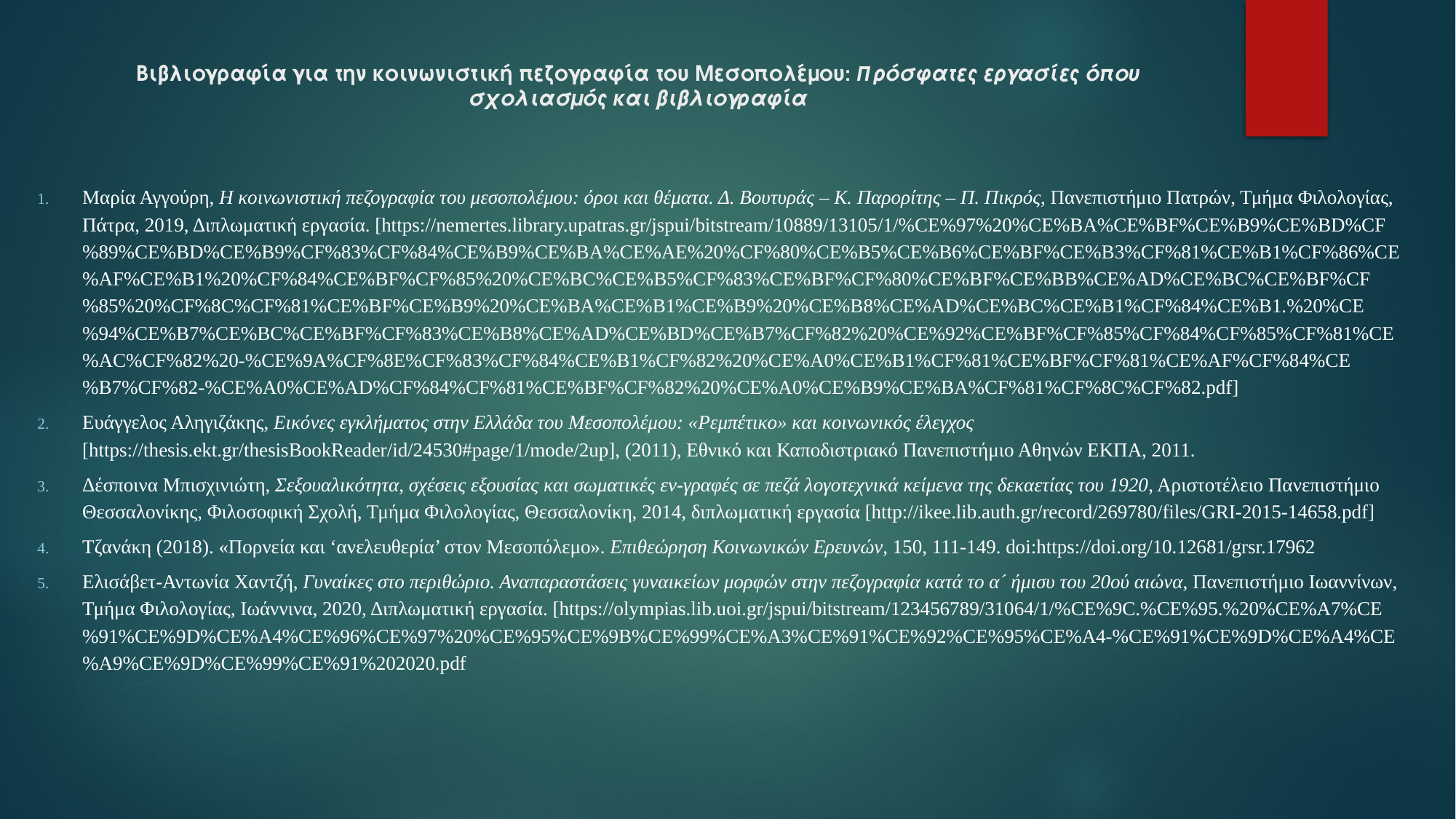

# Βιβλιογραφία για την κοινωνιστική πεζογραφία του Μεσοπολέμου: Πρόσφατες εργασίες όπου σχολιασμός και βιβλιογραφία

Μαρία Αγγούρη, Η κοινωνιστική πεζογραφία του μεσοπολέμου: όροι και θέματα. Δ. Βουτυράς – Κ. Παρορίτης – Π. Πικρός, Πανεπιστήμιο Πατρών, Τμήμα Φιλολογίας, Πάτρα, 2019, Διπλωματική εργασία. [https://nemertes.library.upatras.gr/jspui/bitstream/10889/13105/1/%CE%97%20%CE%BA%CE%BF%CE%B9%CE%BD%CF%89%CE%BD%CE%B9%CF%83%CF%84%CE%B9%CE%BA%CE%AE%20%CF%80%CE%B5%CE%B6%CE%BF%CE%B3%CF%81%CE%B1%CF%86%CE%AF%CE%B1%20%CF%84%CE%BF%CF%85%20%CE%BC%CE%B5%CF%83%CE%BF%CF%80%CE%BF%CE%BB%CE%AD%CE%BC%CE%BF%CF%85%20%CF%8C%CF%81%CE%BF%CE%B9%20%CE%BA%CE%B1%CE%B9%20%CE%B8%CE%AD%CE%BC%CE%B1%CF%84%CE%B1.%20%CE%94%CE%B7%CE%BC%CE%BF%CF%83%CE%B8%CE%AD%CE%BD%CE%B7%CF%82%20%CE%92%CE%BF%CF%85%CF%84%CF%85%CF%81%CE%AC%CF%82%20-%CE%9A%CF%8E%CF%83%CF%84%CE%B1%CF%82%20%CE%A0%CE%B1%CF%81%CE%BF%CF%81%CE%AF%CF%84%CE%B7%CF%82-%CE%A0%CE%AD%CF%84%CF%81%CE%BF%CF%82%20%CE%A0%CE%B9%CE%BA%CF%81%CF%8C%CF%82.pdf]
Ευάγγελος Αληγιζάκης, Εικόνες εγκλήματος στην Ελλάδα του Μεσοπολέμου: «Ρεμπέτικο» και κοινωνικός έλεγχος [https://thesis.ekt.gr/thesisBookReader/id/24530#page/1/mode/2up], (2011), Εθνικό και Καποδιστριακό Πανεπιστήμιο Αθηνών ΕΚΠΑ, 2011.
Δέσποινα Μπισχινιώτη, Σεξουαλικότητα, σχέσεις εξουσίας και σωματικές εν-γραφές σε πεζά λογοτεχνικά κείμενα της δεκαετίας του 1920, Αριστοτέλειο Πανεπιστήμιο Θεσσαλονίκης, Φιλοσοφική Σχολή, Τμήμα Φιλολογίας, Θεσσαλονίκη, 2014, διπλωματική εργασία [http://ikee.lib.auth.gr/record/269780/files/GRI-2015-14658.pdf]
Τζανάκη (2018). «Πορνεία και ‘ανελευθερία’ στον Μεσοπόλεμο». Επιθεώρηση Κοινωνικών Ερευνών, 150, 111-149. doi:https://doi.org/10.12681/grsr.17962
Ελισάβετ-Αντωνία Χαντζή, Γυναίκες στο περιθώριο. Αναπαραστάσεις γυναικείων μορφών στην πεζογραφία κατά το α´ ήμισυ του 20ού αιώνα, Πανεπιστήμιο Ιωαννίνων, Τμήμα Φιλολογίας, Ιωάννινα, 2020, Διπλωματική εργασία. [https://olympias.lib.uoi.gr/jspui/bitstream/123456789/31064/1/%CE%9C.%CE%95.%20%CE%A7%CE%91%CE%9D%CE%A4%CE%96%CE%97%20%CE%95%CE%9B%CE%99%CE%A3%CE%91%CE%92%CE%95%CE%A4-%CE%91%CE%9D%CE%A4%CE%A9%CE%9D%CE%99%CE%91%202020.pdf